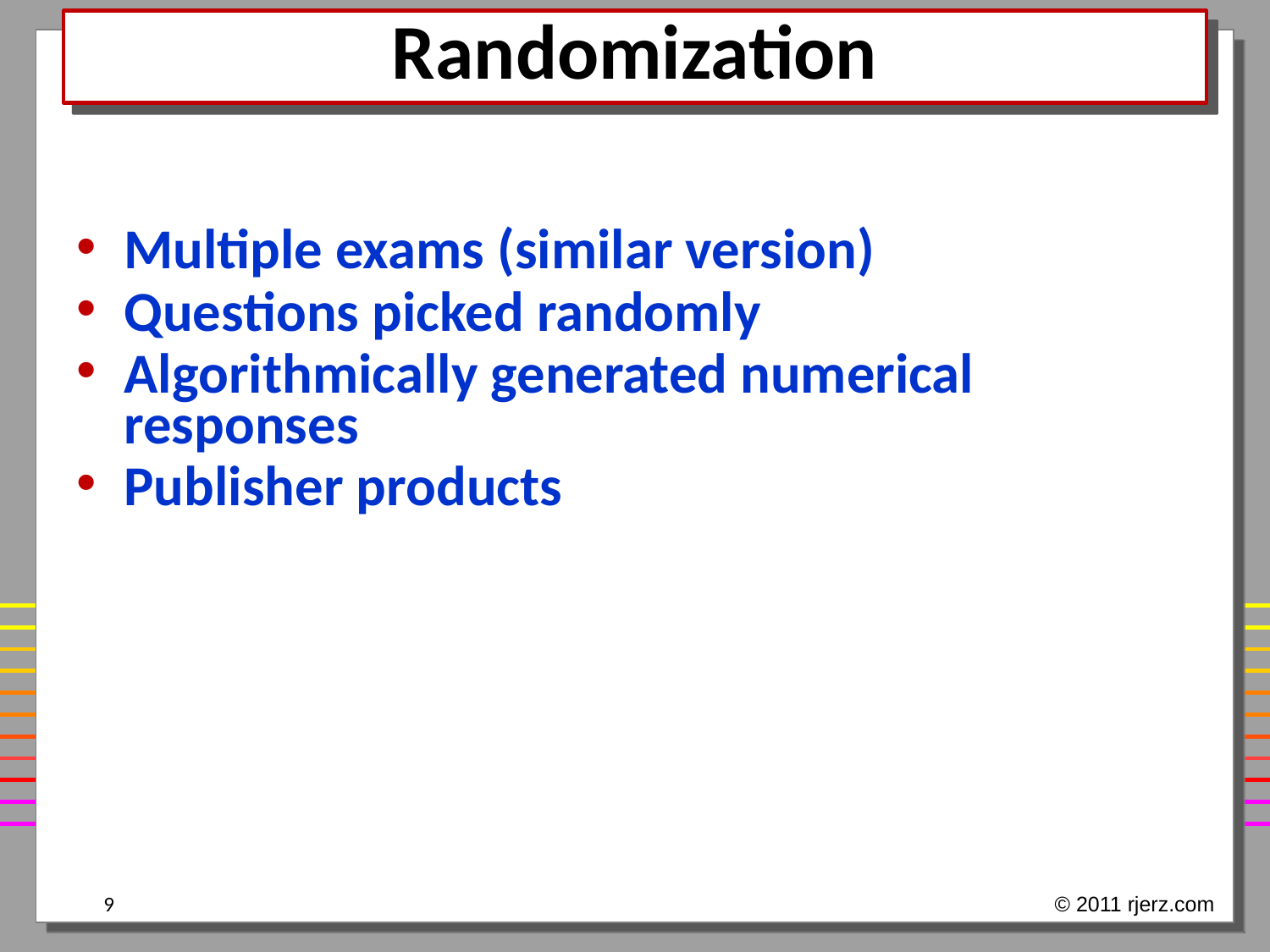

# Randomization
Multiple exams (similar version)
Questions picked randomly
Algorithmically generated numerical responses
Publisher products

9
© 2011 rjerz.com